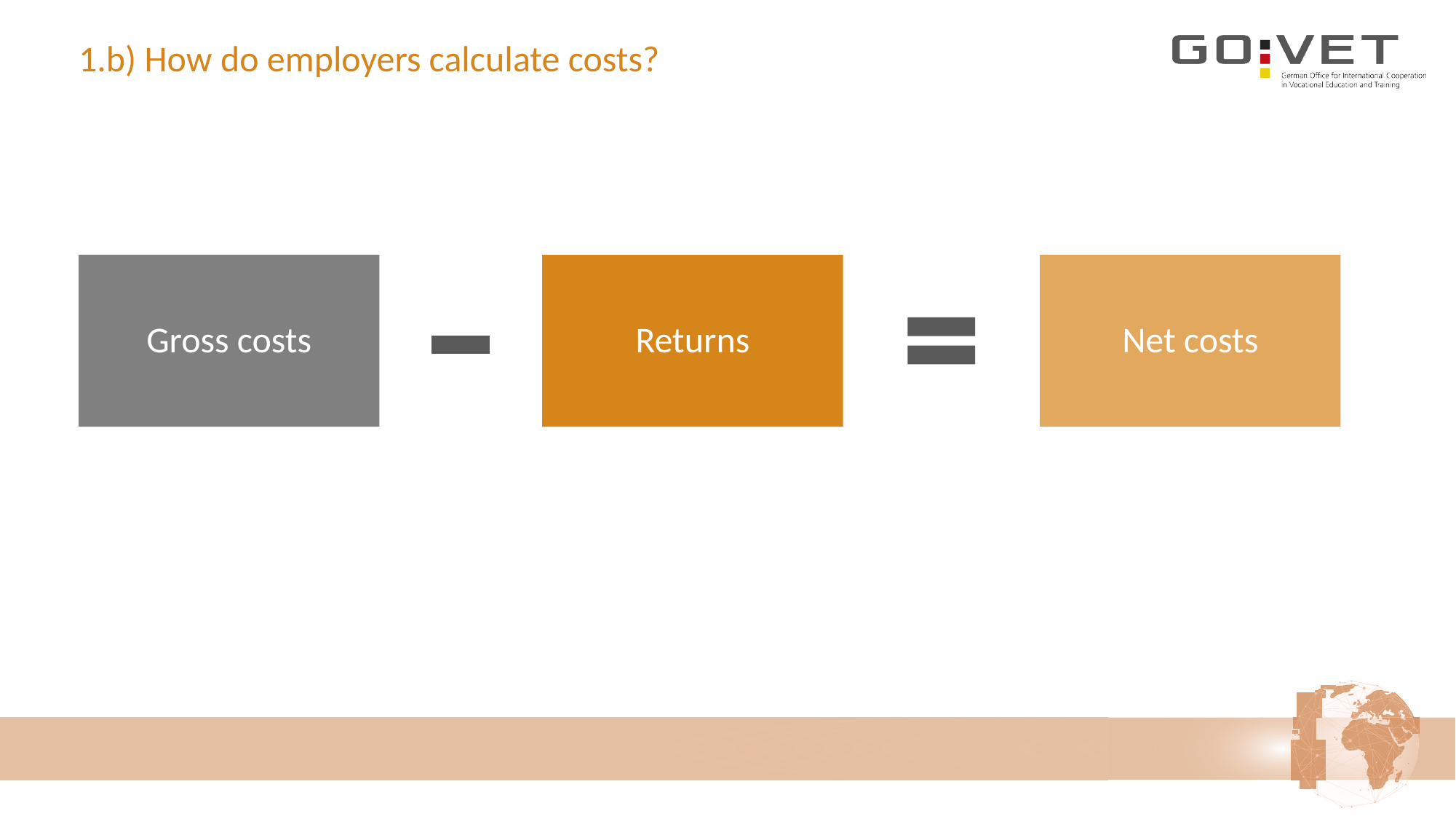

# 1.b) How do employers calculate costs?
Gross costs
Returns
Net costs